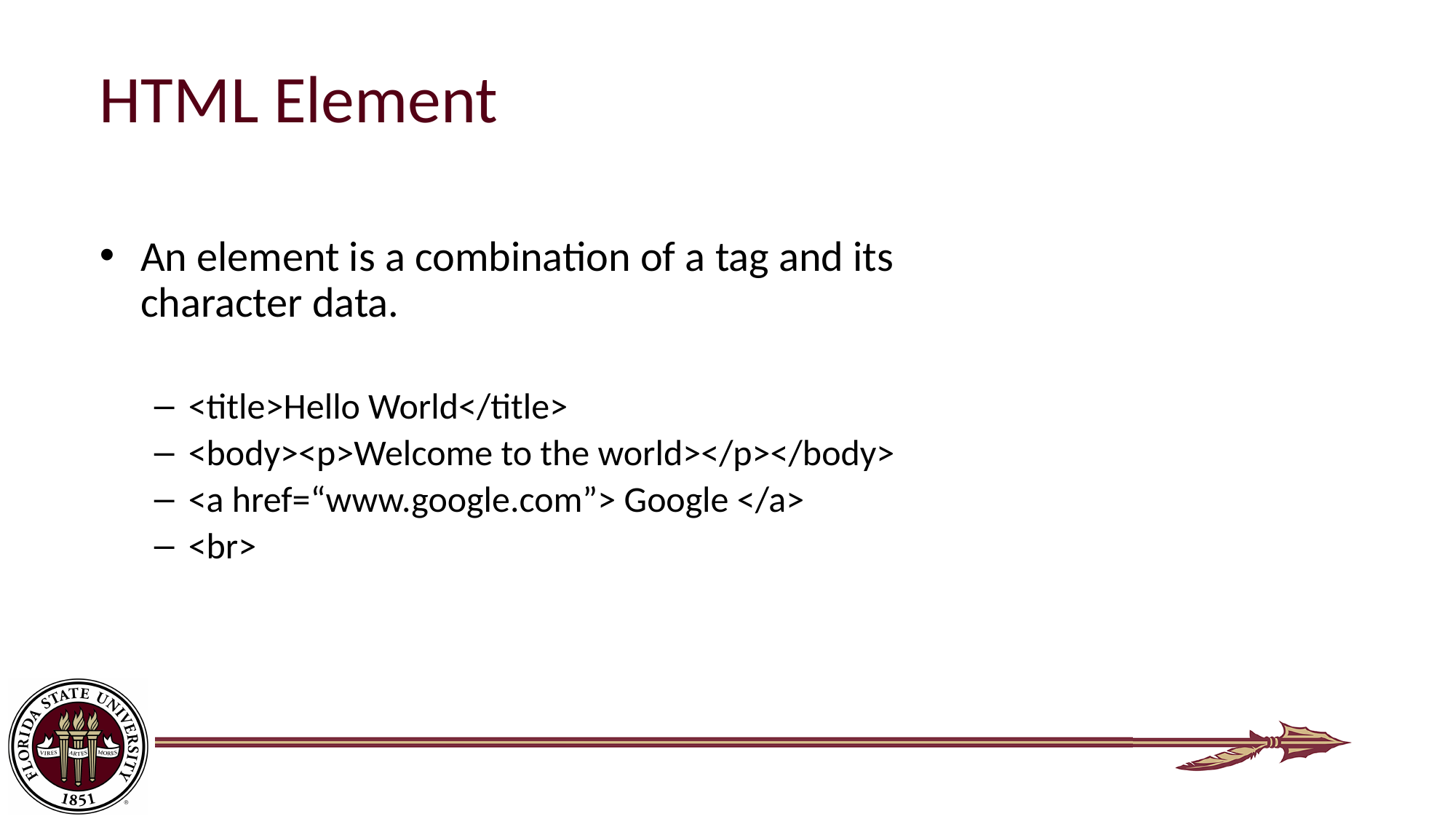

# HTML Element

An element is a combination of a tag and its character data.

<title>Hello World</title>
<body><p>Welcome to the world></p></body>
<a href=“www.google.com”> Google </a>
<br>